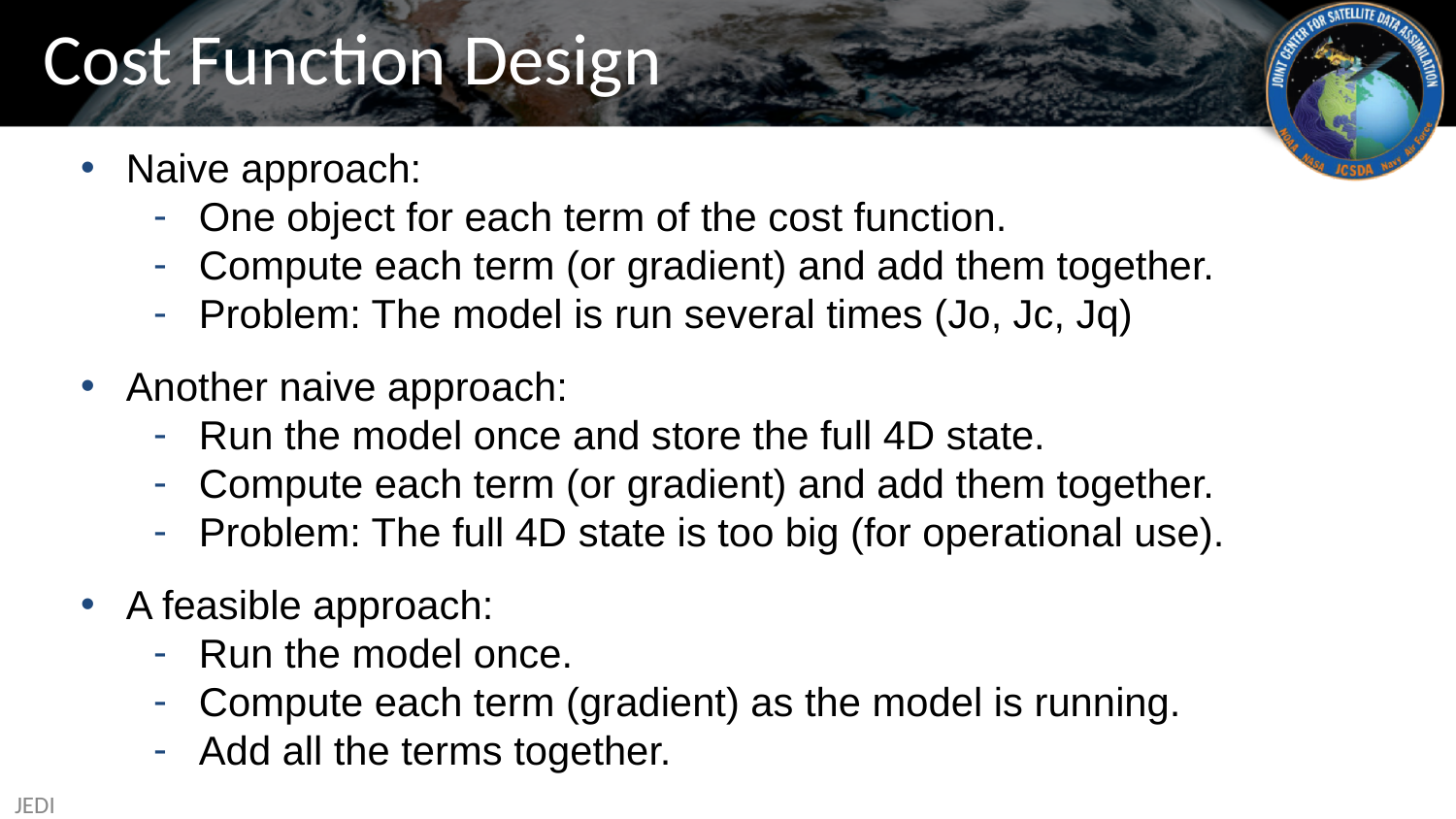

# Cost Function Design
Naive approach:
One object for each term of the cost function.
Compute each term (or gradient) and add them together.
Problem: The model is run several times (Jo, Jc, Jq)

Another naive approach:
Run the model once and store the full 4D state.
Compute each term (or gradient) and add them together.
Problem: The full 4D state is too big (for operational use).

A feasible approach:
Run the model once.
Compute each term (gradient) as the model is running.
Add all the terms together.
JEDI